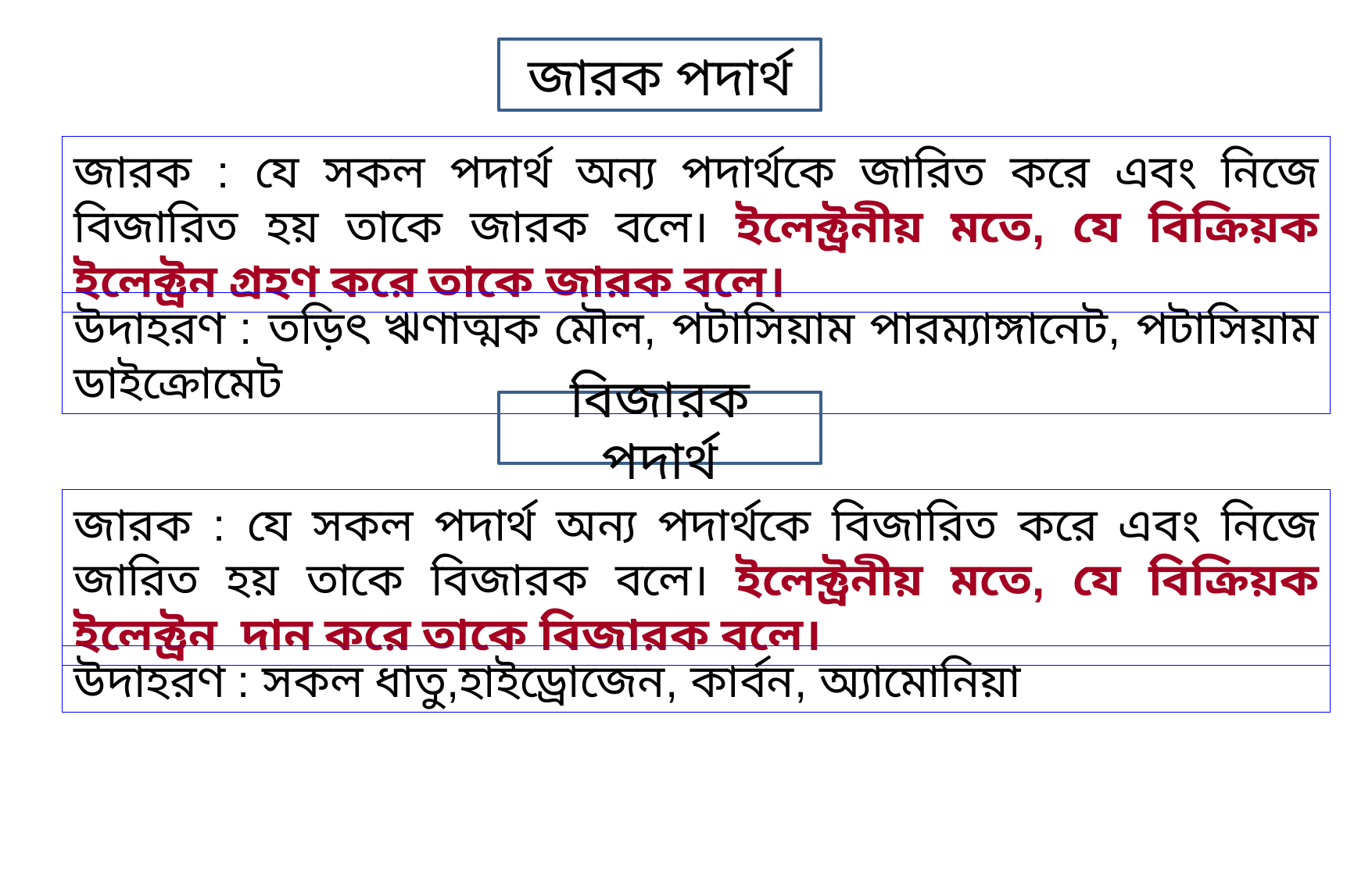

জারক পদার্থ
জারক : যে সকল পদার্থ অন্য পদার্থকে জারিত করে এবং নিজে বিজারিত হয় তাকে জারক বলে। ইলেক্ট্রনীয় মতে, যে বিক্রিয়ক ইলেক্ট্রন গ্রহণ করে তাকে জারক বলে।
উদাহরণ : তড়িৎ ঋণাত্মক মৌল, পটাসিয়াম পারম্যাঙ্গানেট, পটাসিয়াম ডাইক্রোমেট
বিজারক পদার্থ
জারক : যে সকল পদার্থ অন্য পদার্থকে বিজারিত করে এবং নিজে জারিত হয় তাকে বিজারক বলে। ইলেক্ট্রনীয় মতে, যে বিক্রিয়ক ইলেক্ট্রন  দান করে তাকে বিজারক বলে।
উদাহরণ : সকল ধাতু,হাইড্রোজেন, কার্বন, অ্যামোনিয়া